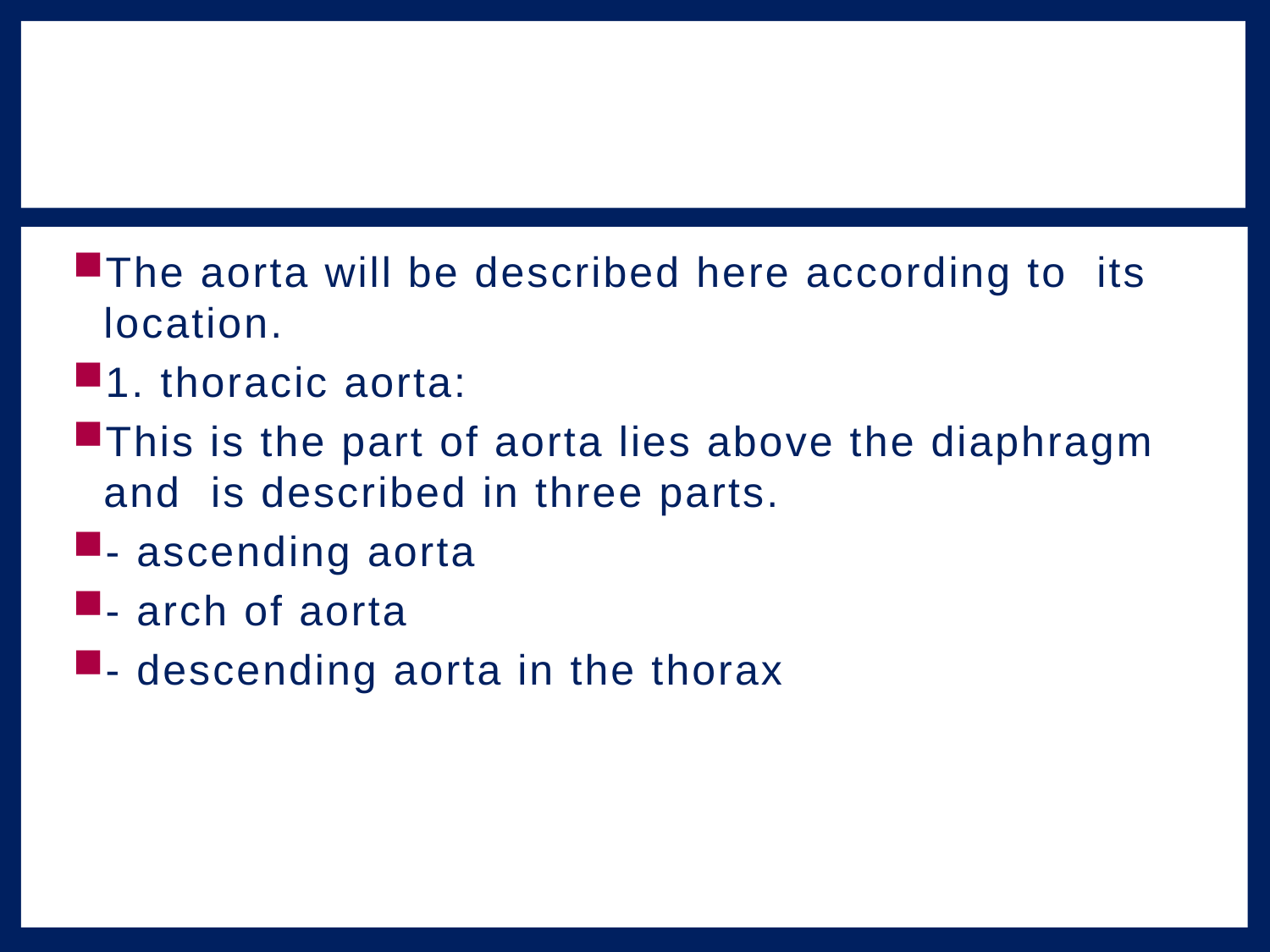

#
The aorta will be described here according to  its location.
1. thoracic aorta:
This is the part of aorta lies above the diaphragm and  is described in three parts.
- ascending aorta
- arch of aorta
- descending aorta in the thorax